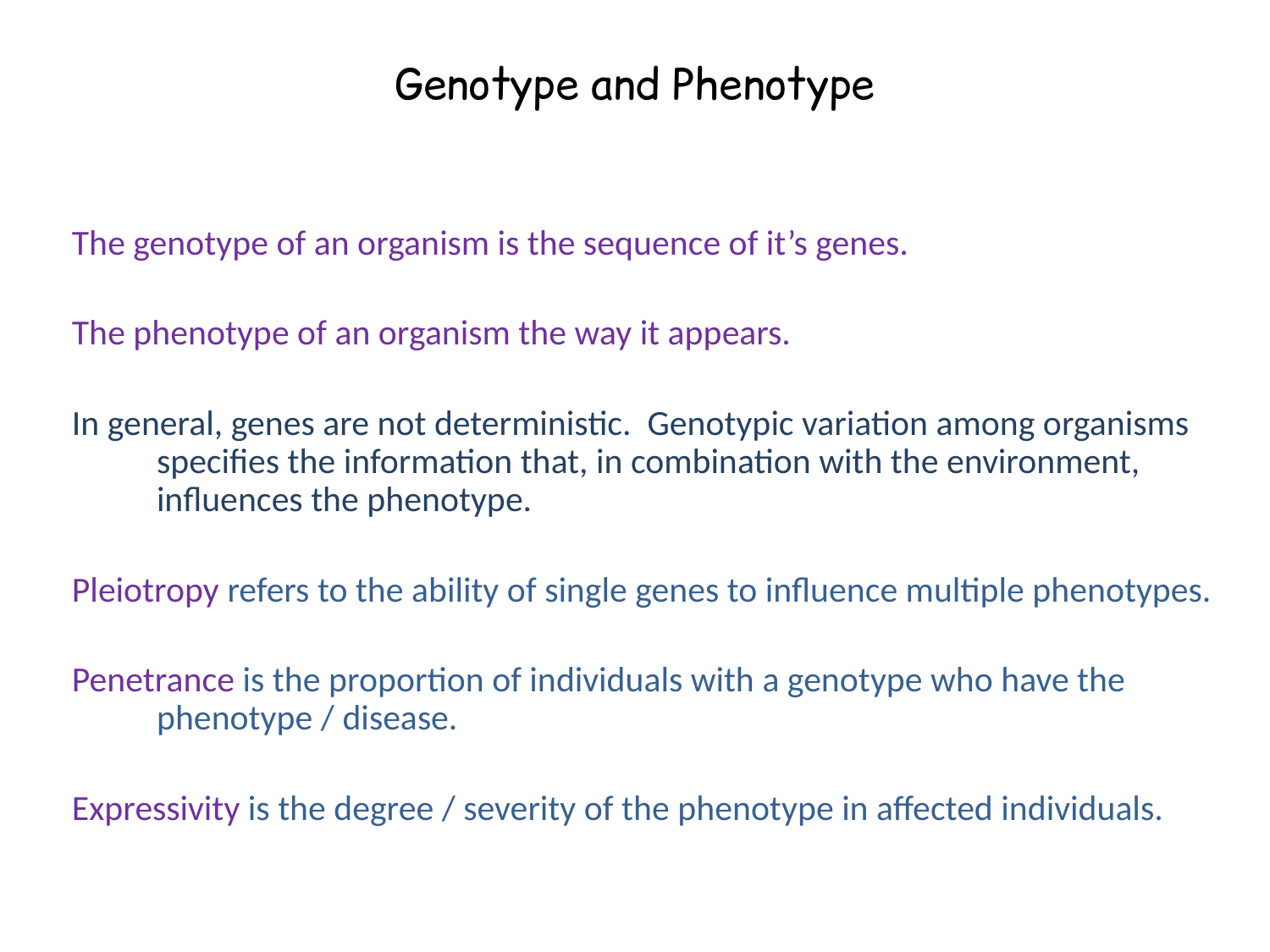

Genotype and Phenotype
The genotype of an organism is the sequence of it’s genes.

The phenotype of an organism the way it appears.

In general, genes are not deterministic.  Genotypic variation among organisms specifies the information that, in combination with the environment, influences the phenotype.

Pleiotropy refers to the ability of single genes to influence multiple phenotypes.

Penetrance is the proportion of individuals with a genotype who have the phenotype / disease.

Expressivity is the degree / severity of the phenotype in affected individuals.